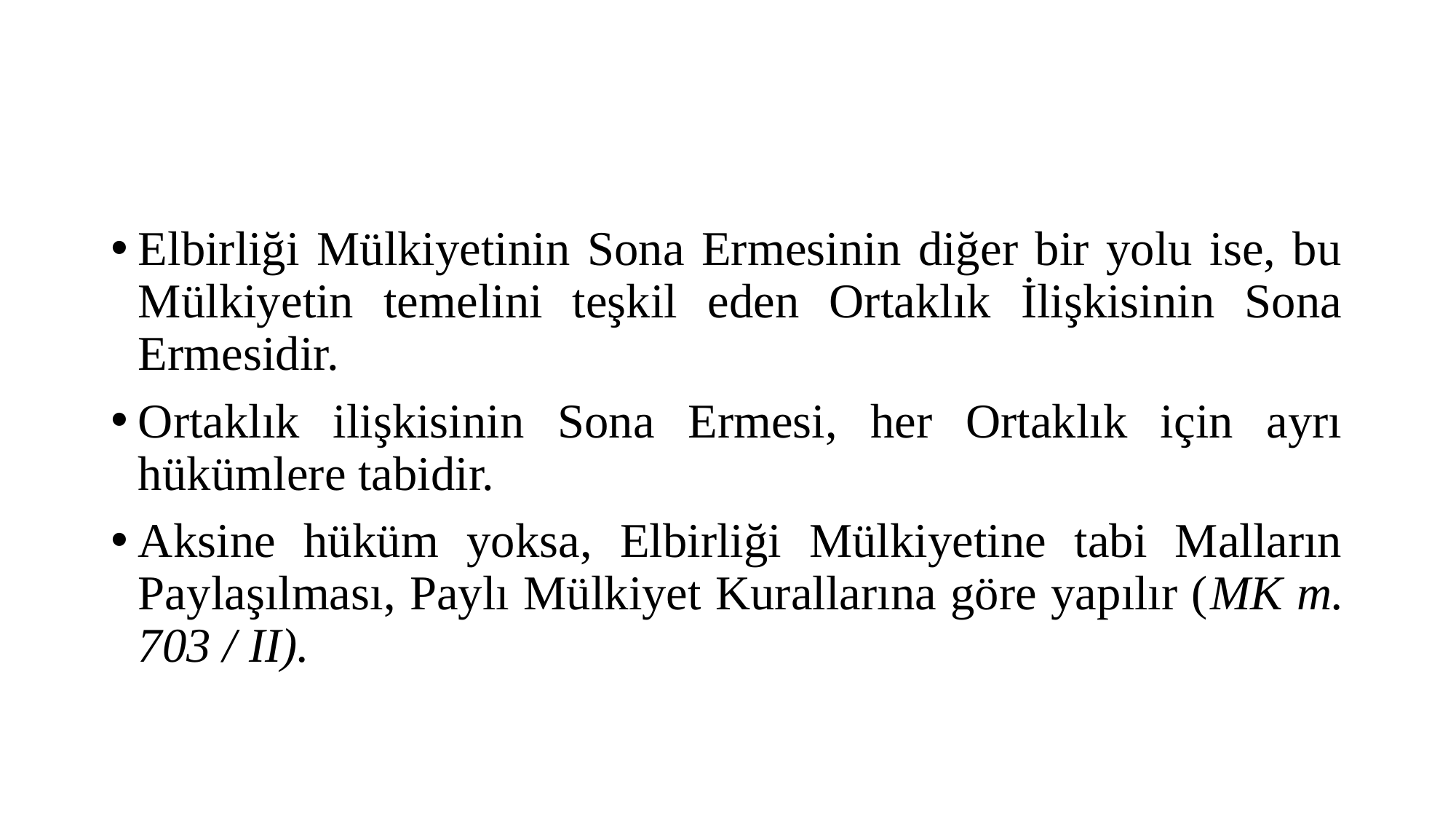

#
Elbirliği Mülkiyetinin Sona Ermesinin diğer bir yolu ise, bu Mülkiyetin temelini teşkil eden Ortaklık İlişkisinin Sona Ermesidir.
Ortaklık ilişkisinin Sona Ermesi, her Ortaklık için ayrı hükümlere tabidir.
Aksine hüküm yoksa, Elbirliği Mülkiyetine tabi Malların Paylaşılması, Paylı Mülkiyet Kurallarına göre yapılır (MK m. 703 / II).